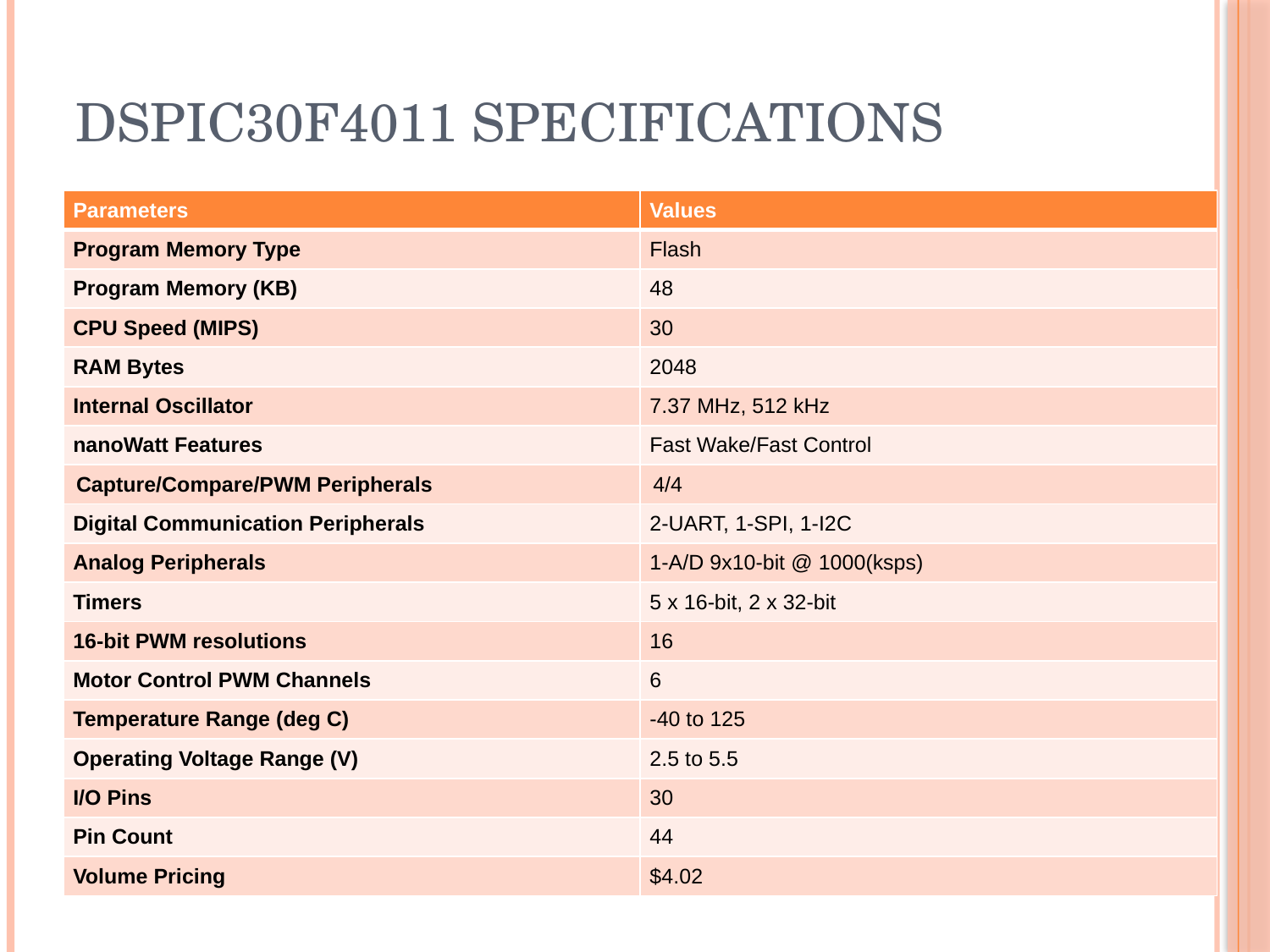

# dsPIC30F4011 Specifications
| Parameters | Values |
| --- | --- |
| Program Memory Type | Flash |
| Program Memory (KB) | 48 |
| CPU Speed (MIPS) | 30 |
| RAM Bytes | 2048 |
| Internal Oscillator | 7.37 MHz, 512 kHz |
| nanoWatt Features | Fast Wake/Fast Control |
| Capture/Compare/PWM Peripherals | 4/4 |
| Digital Communication Peripherals | 2-UART, 1-SPI, 1-I2C |
| Analog Peripherals | 1-A/D 9x10-bit @ 1000(ksps) |
| Timers | 5 x 16-bit, 2 x 32-bit |
| 16-bit PWM resolutions | 16 |
| Motor Control PWM Channels | 6 |
| Temperature Range (deg C) | -40 to 125 |
| Operating Voltage Range (V) | 2.5 to 5.5 |
| I/O Pins | 30 |
| Pin Count | 44 |
| Volume Pricing | $4.02 |